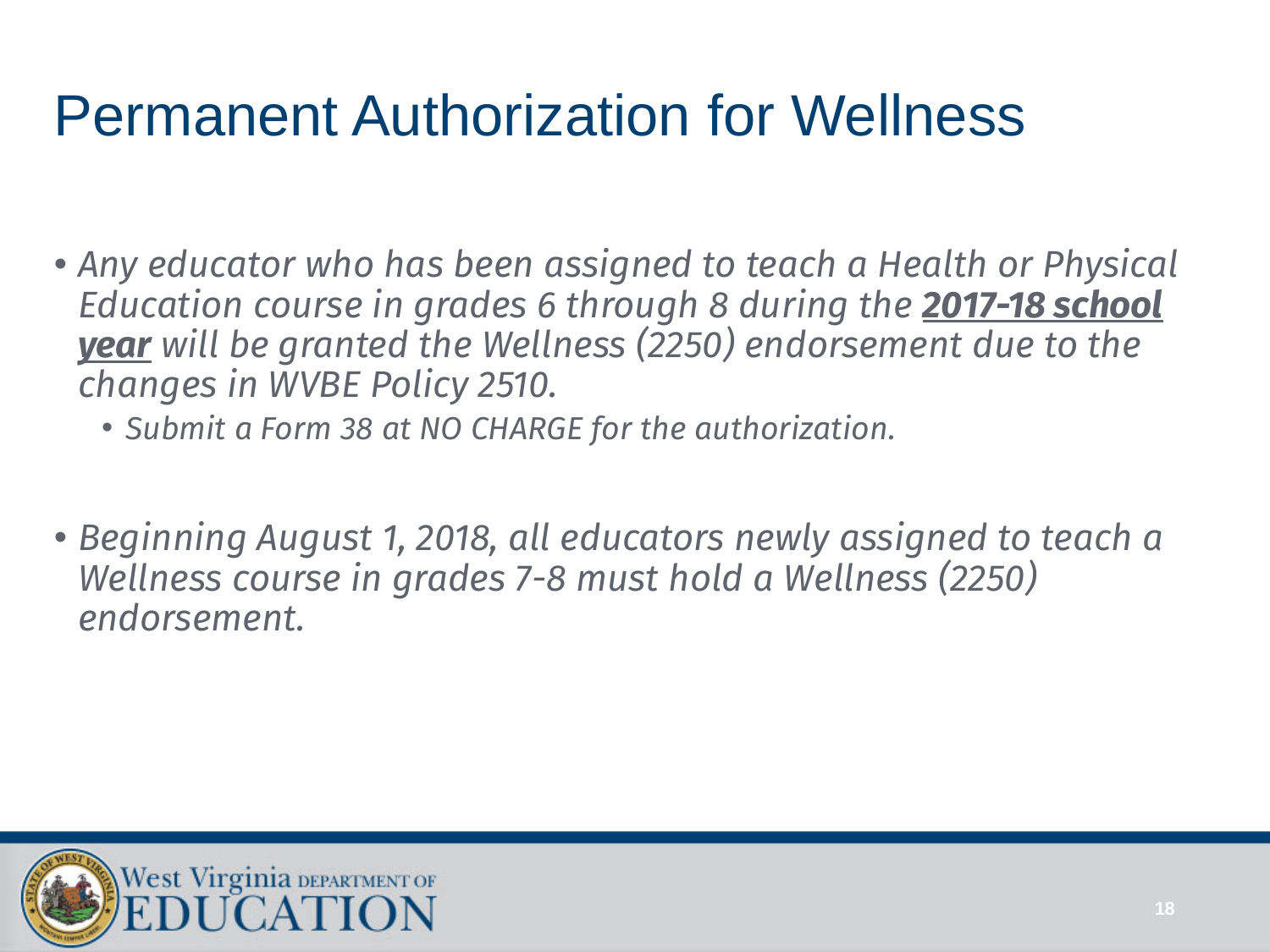

# Permanent Authorization for Wellness
Any educator who has been assigned to teach a Health or Physical Education course in grades 6 through 8 during the 2017-18 school year will be granted the Wellness (2250) endorsement due to the changes in WVBE Policy 2510.
Submit a Form 38 at NO CHARGE for the authorization.

Beginning August 1, 2018, all educators newly assigned to teach a Wellness course in grades 7-8 must hold a Wellness (2250) endorsement.
18